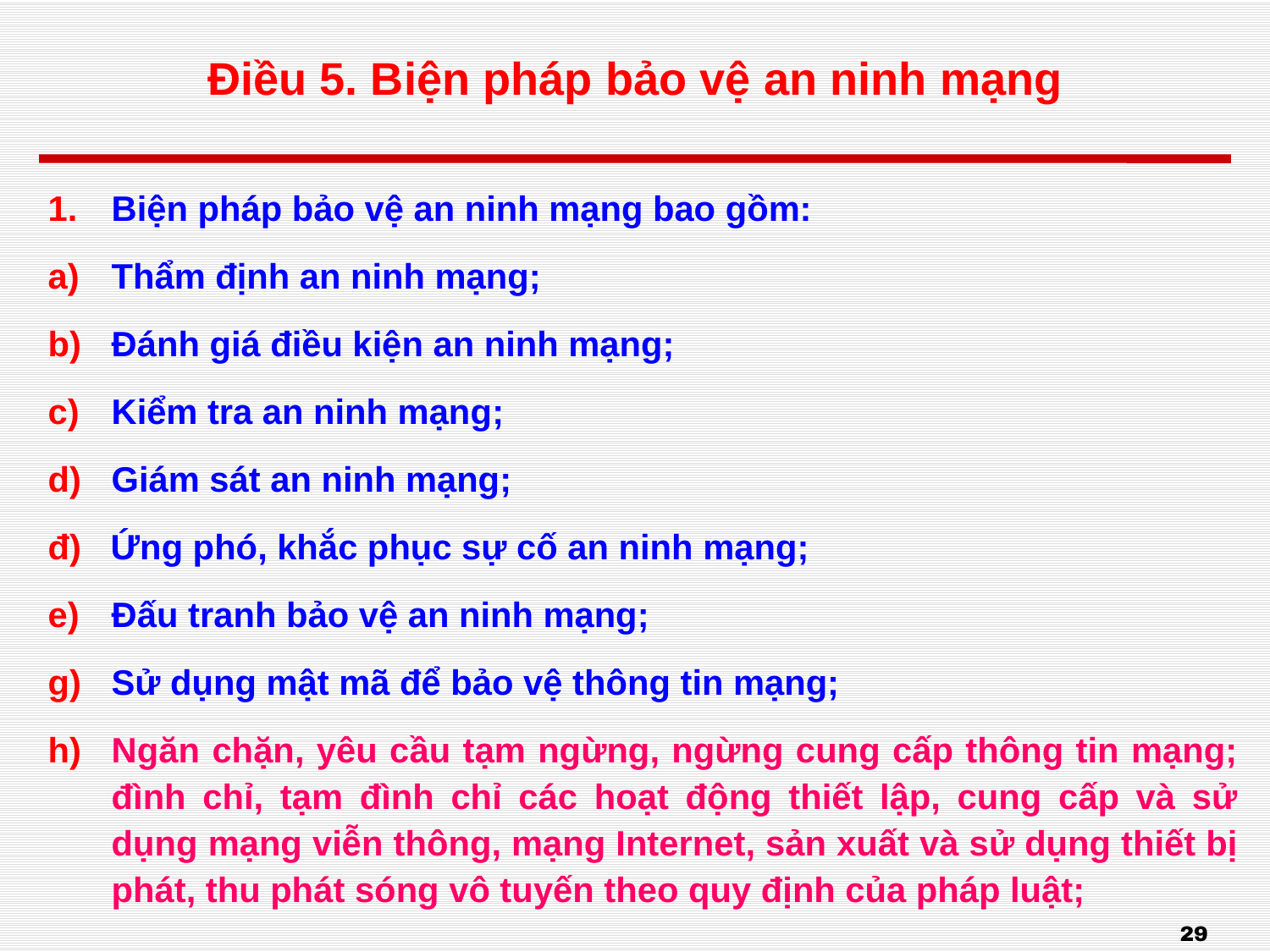

# Điều 5. Biện pháp bảo vệ an ninh mạng
Biện pháp bảo vệ an ninh mạng bao gồm:
Thẩm định an ninh mạng;
Đánh giá điều kiện an ninh mạng;
Kiểm tra an ninh mạng;
Giám sát an ninh mạng;
đ)   Ứng phó, khắc phục sự cố an ninh mạng;
Đấu tranh bảo vệ an ninh mạng;
Sử dụng mật mã để bảo vệ thông tin mạng;
Ngăn chặn, yêu cầu tạm ngừng, ngừng cung cấp thông tin mạng; đình chỉ, tạm đình chỉ các hoạt động thiết lập, cung cấp và sử dụng mạng viễn thông, mạng Internet, sản xuất và sử dụng thiết bị phát, thu phát sóng vô tuyến theo quy định của pháp luật;